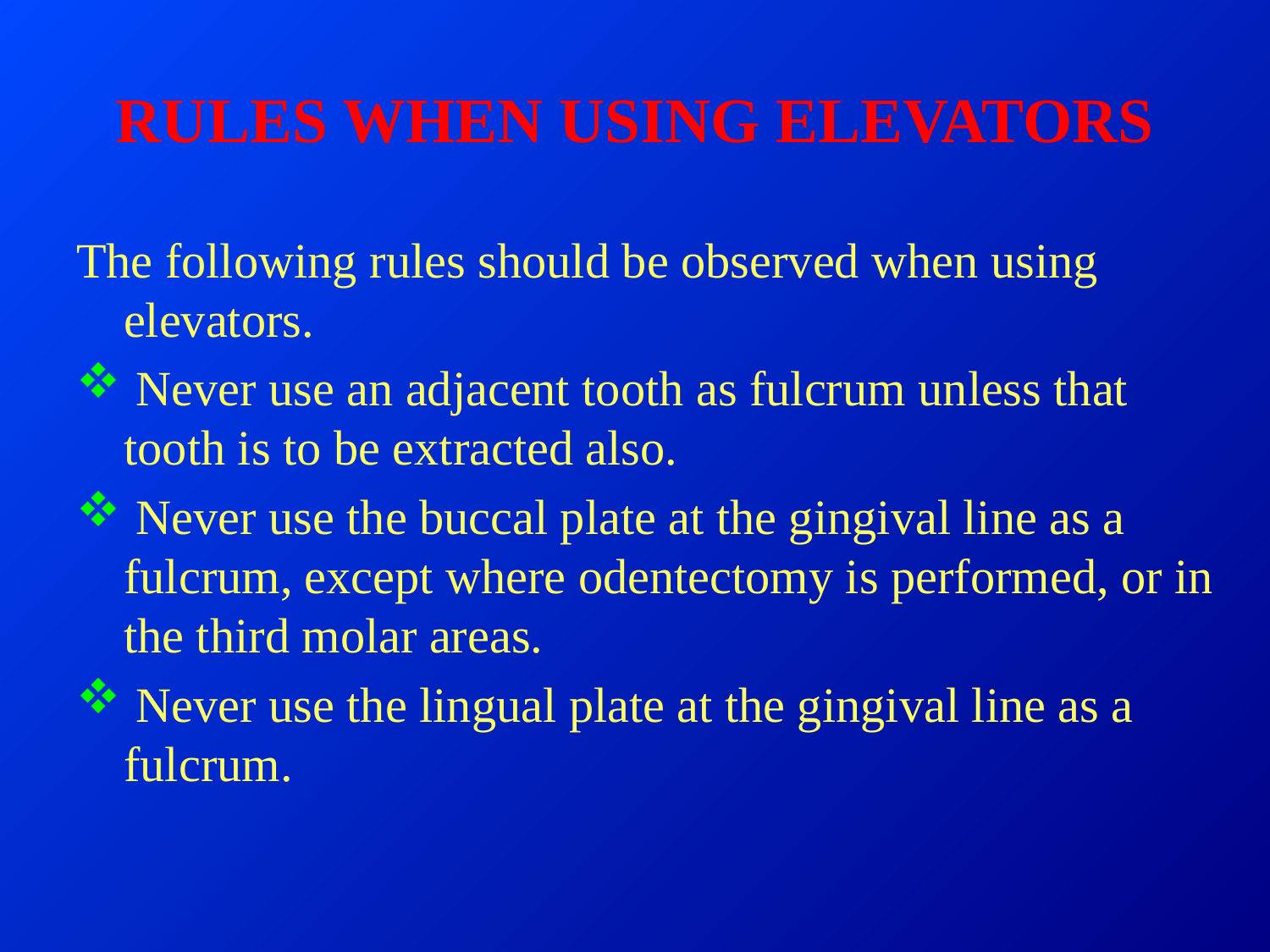

# RULES WHEN USING ELEVATORS
The following rules should be observed when using elevators.
 Never use an adjacent tooth as fulcrum unless that tooth is to be extracted also.
 Never use the buccal plate at the gingival line as a fulcrum, except where odentectomy is performed, or in the third molar areas.
 Never use the lingual plate at the gingival line as a fulcrum.